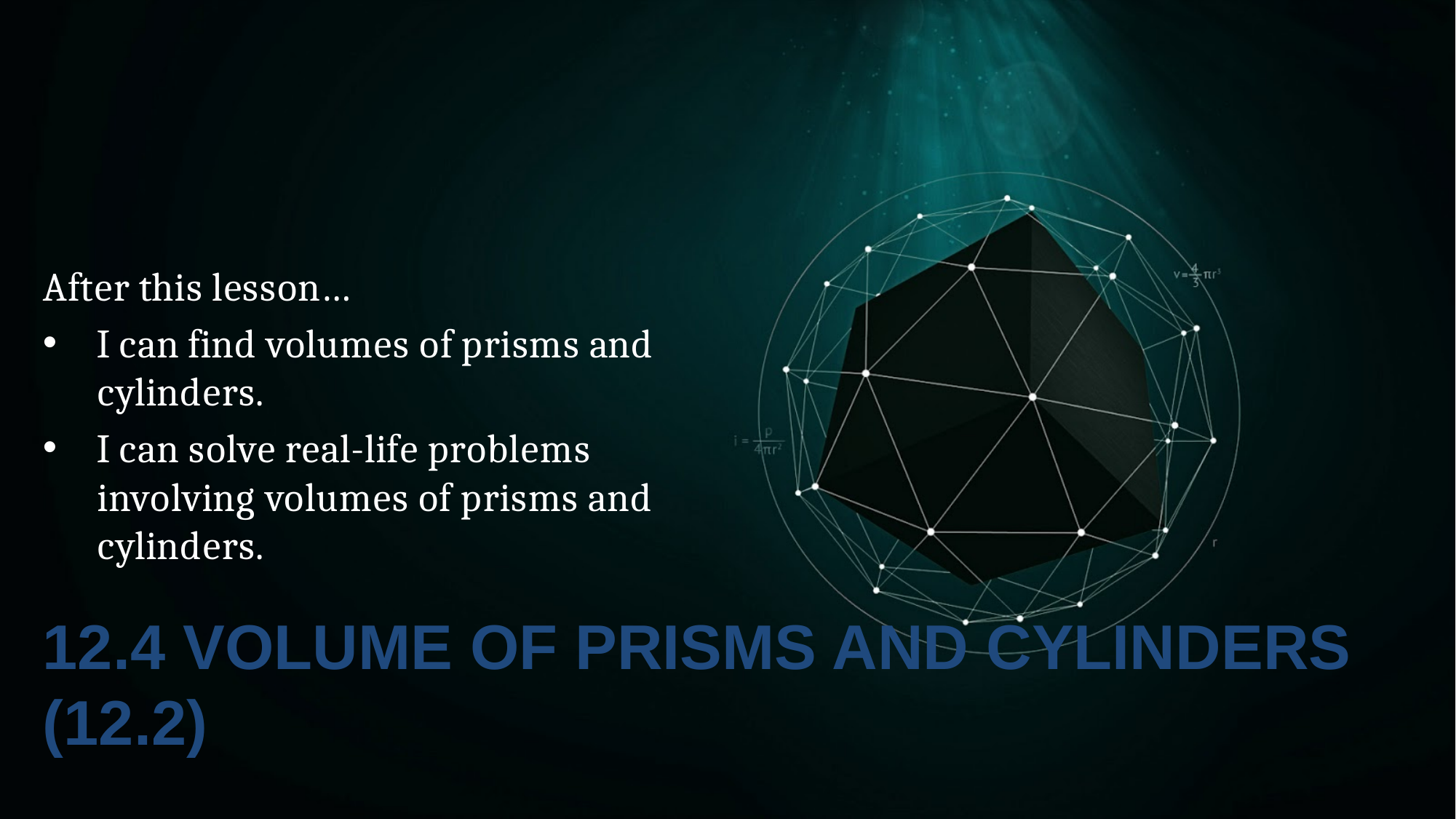

After this lesson…
I can find volumes of prisms and cylinders.
I can solve real-life problems involving volumes of prisms and cylinders.
# 12.4 Volume of Prisms and Cylinders (12.2)